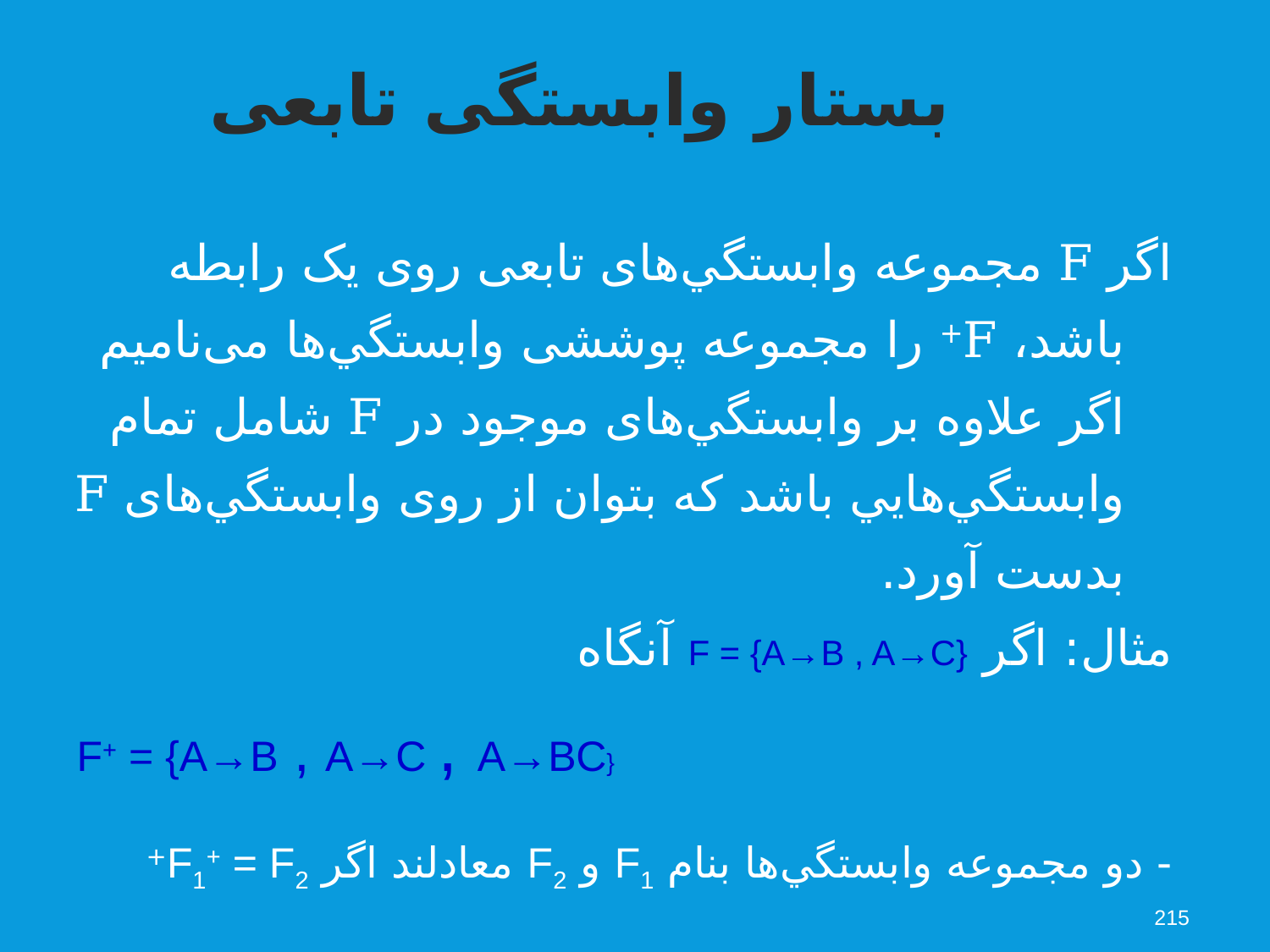

بستار وابستگی تابعی
اگر F مجموعه وابستگي‌های تابعی روی يک رابطه باشد، F+ را مجموعه پوششی وابستگي‌ها می‌ناميم اگر علاوه بر وابستگي‌های موجود در F شامل تمام وابستگي‌هايي باشد که بتوان از روی وابستگي‌های F بدست آورد.
مثال: اگر F = {A→B , A→C} آنگاه
                               F+ = {A→B , A→C , A→BC}

- دو مجموعه وابستگي‌ها بنام F1 و F2 معادلند اگر F1+ = F2+

215